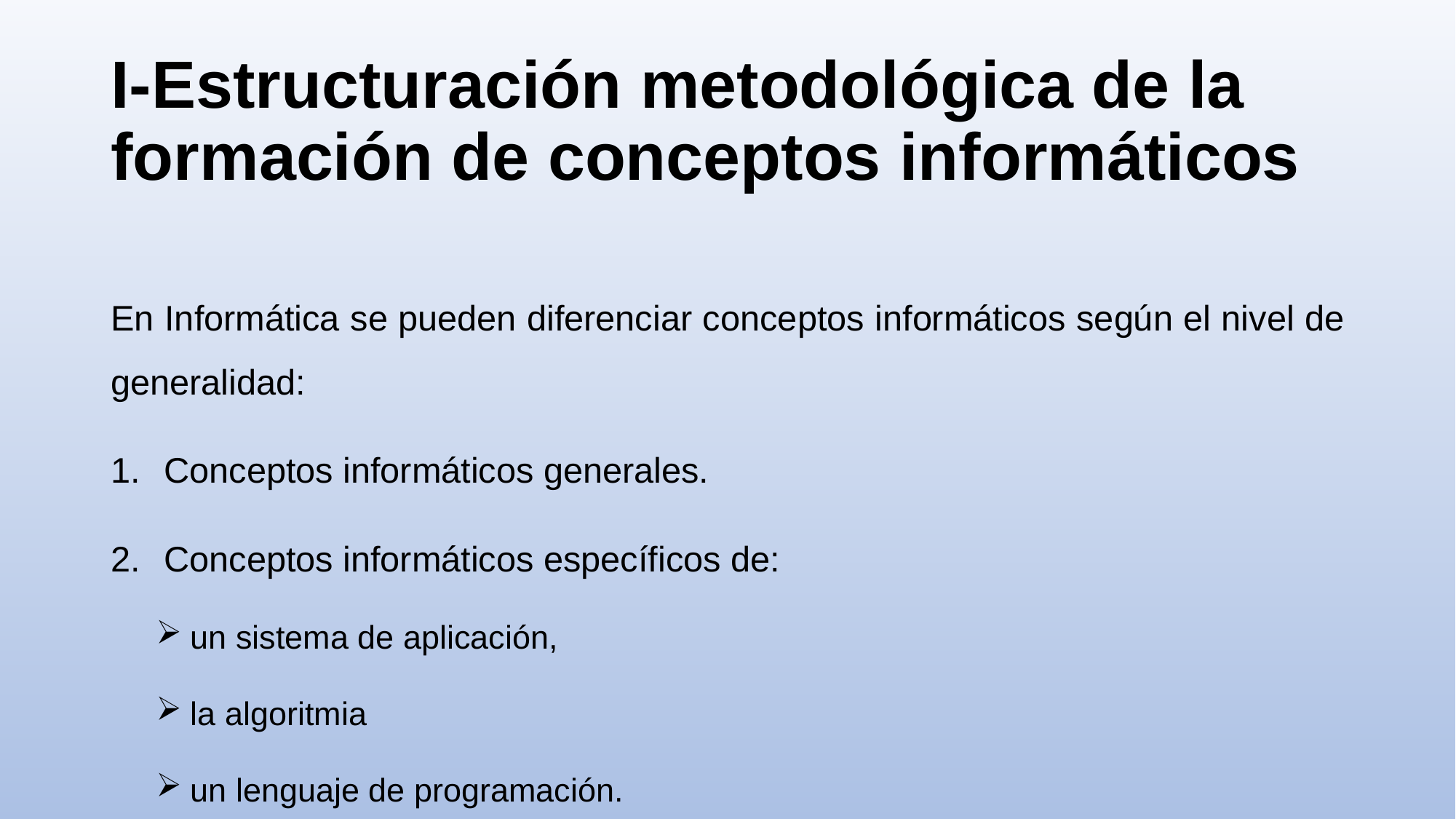

# I-Estructuración metodológica de la formación de conceptos informáticos

En Informática se pueden diferenciar conceptos informáticos según el nivel de generalidad:
Conceptos informáticos generales.
Conceptos informáticos específicos de:
un sistema de aplicación,
la algoritmia
un lenguaje de programación.